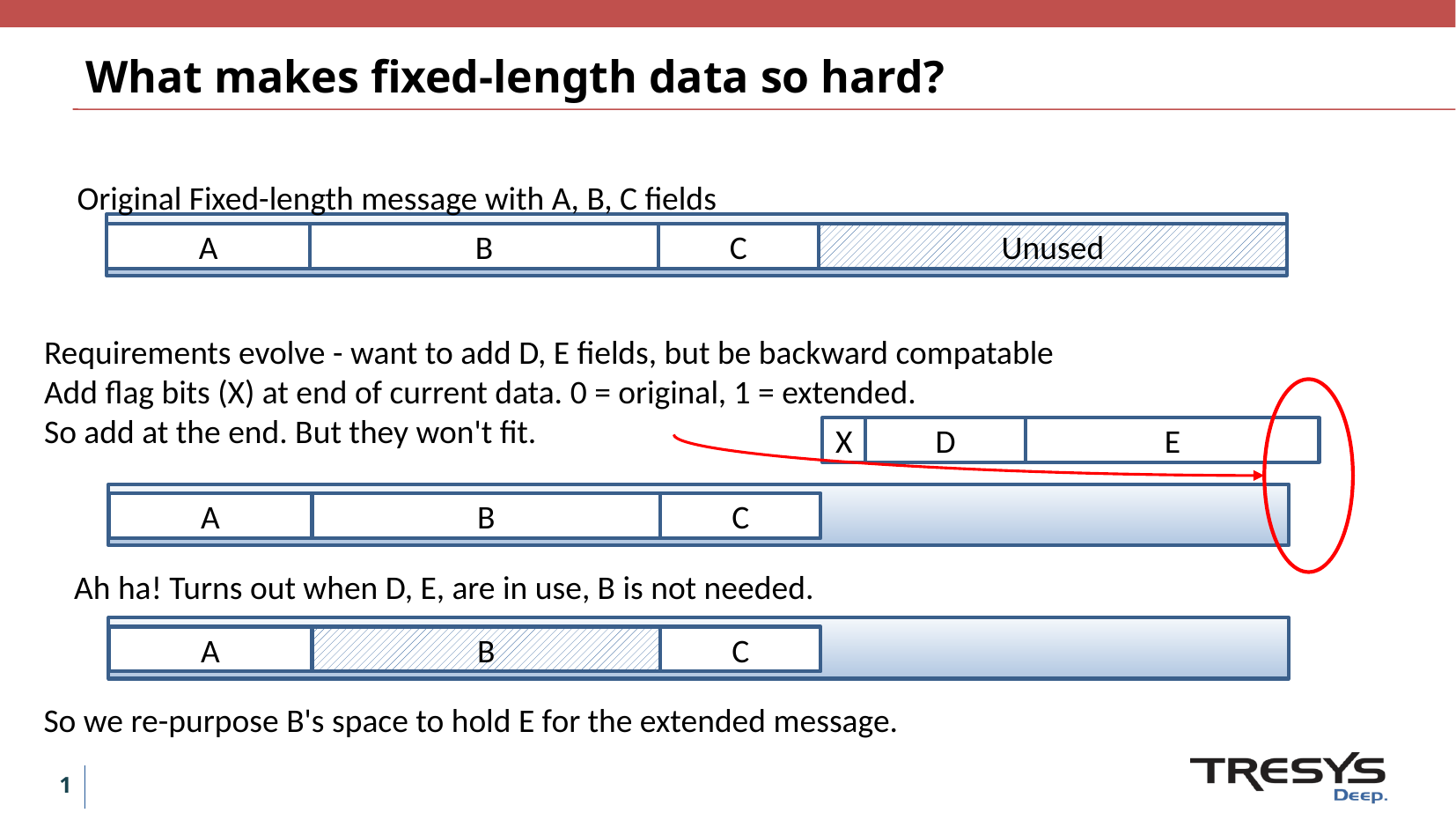

What makes fixed-length data so hard?

Original Fixed-length message with A, B, C fields

A
B
C
Unused
Requirements evolve - want to add D, E fields, but be backward compatable
Add flag bits (X) at end of current data. 0 = original, 1 = extended.
So add at the end. But they won't fit.

X
D
E

A
B
C
Ah ha! Turns out when D, E, are in use, B is not needed.

A
B
C
So we re-purpose B's space to hold E for the extended message.
1